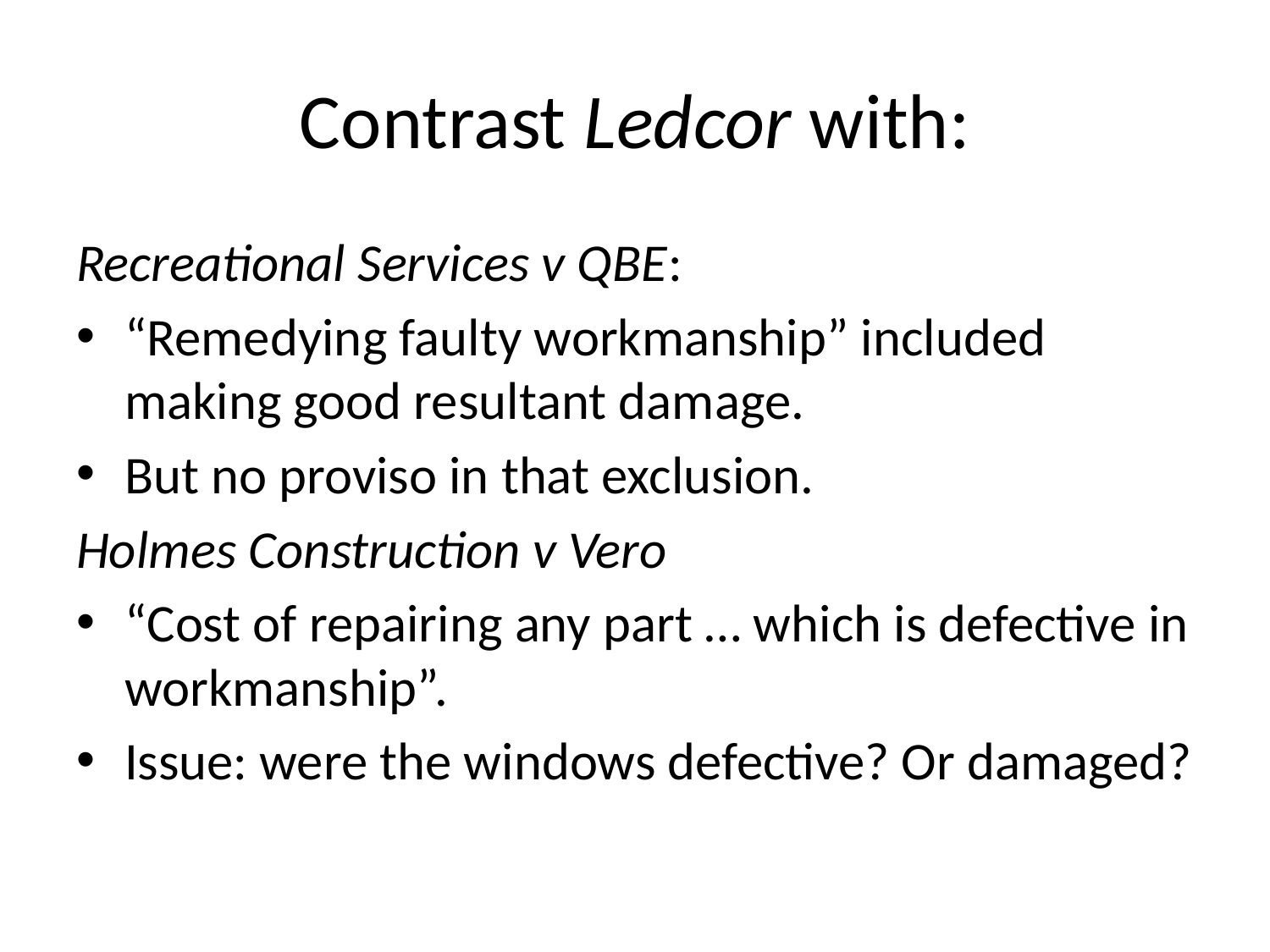

# Contrast Ledcor with:
Recreational Services v QBE:
“Remedying faulty workmanship” included making good resultant damage.
But no proviso in that exclusion.
Holmes Construction v Vero
“Cost of repairing any part … which is defective in workmanship”.
Issue: were the windows defective? Or damaged?